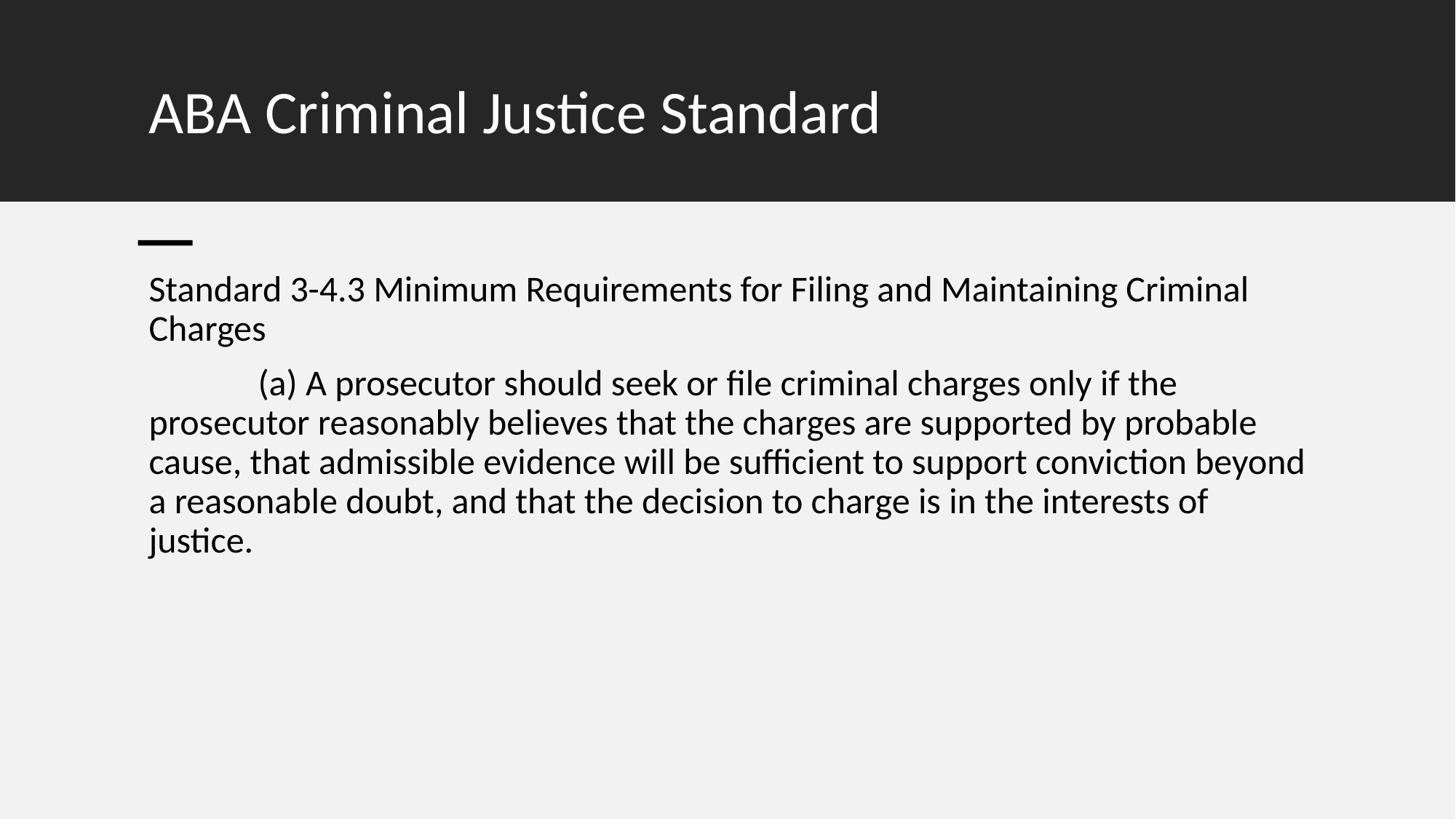

# ABA Criminal Justice Standard

Standard 3-4.3 Minimum Requirements for Filing and Maintaining Criminal Charges
	(a) A prosecutor should seek or file criminal charges only if the prosecutor reasonably believes that the charges are supported by probable cause, that admissible evidence will be sufficient to support conviction beyond a reasonable doubt, and that the decision to charge is in the interests of justice.